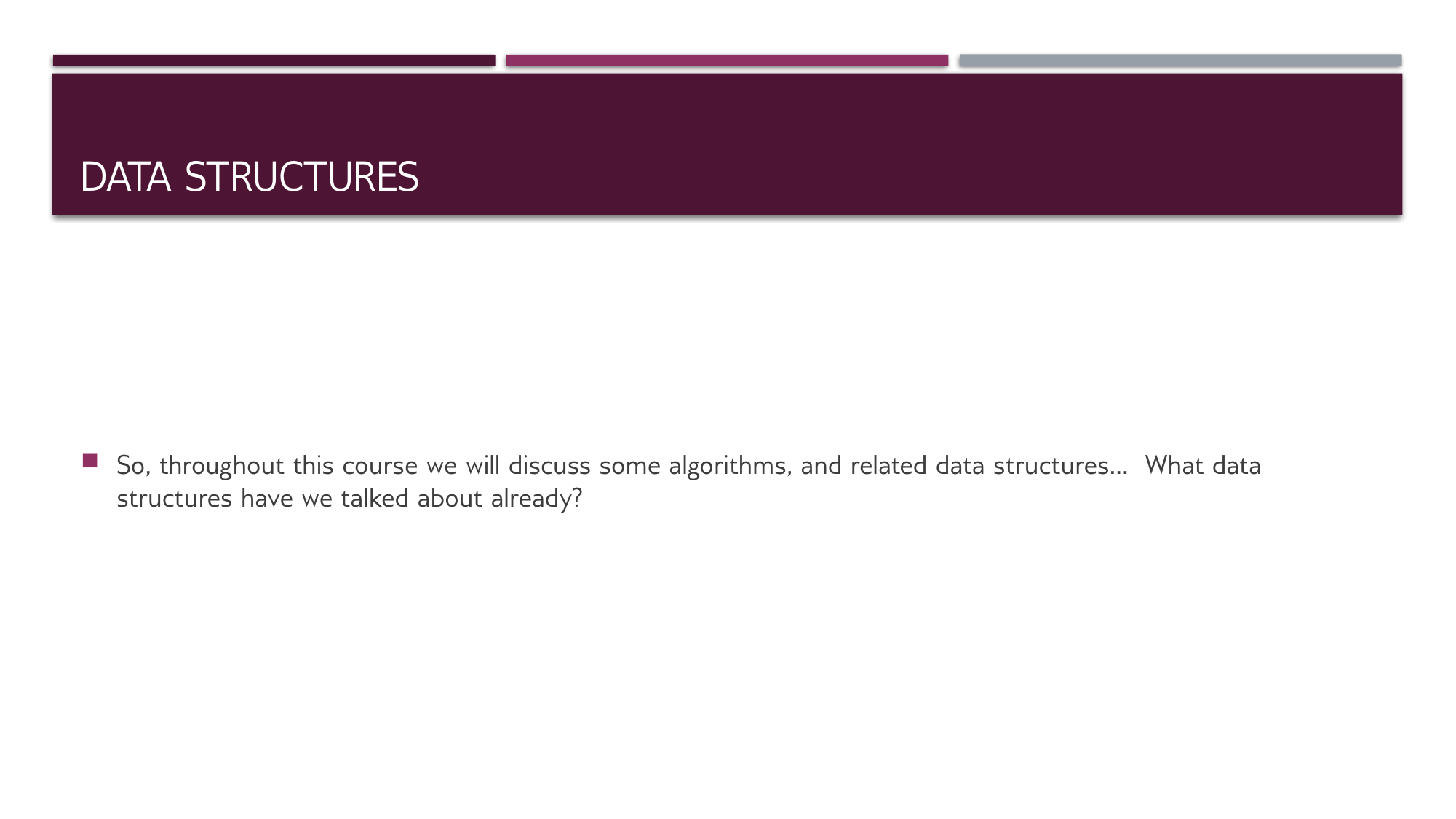

# Data Structures
So, throughout this course we will discuss some algorithms, and related data structures…  What data structures have we talked about already?